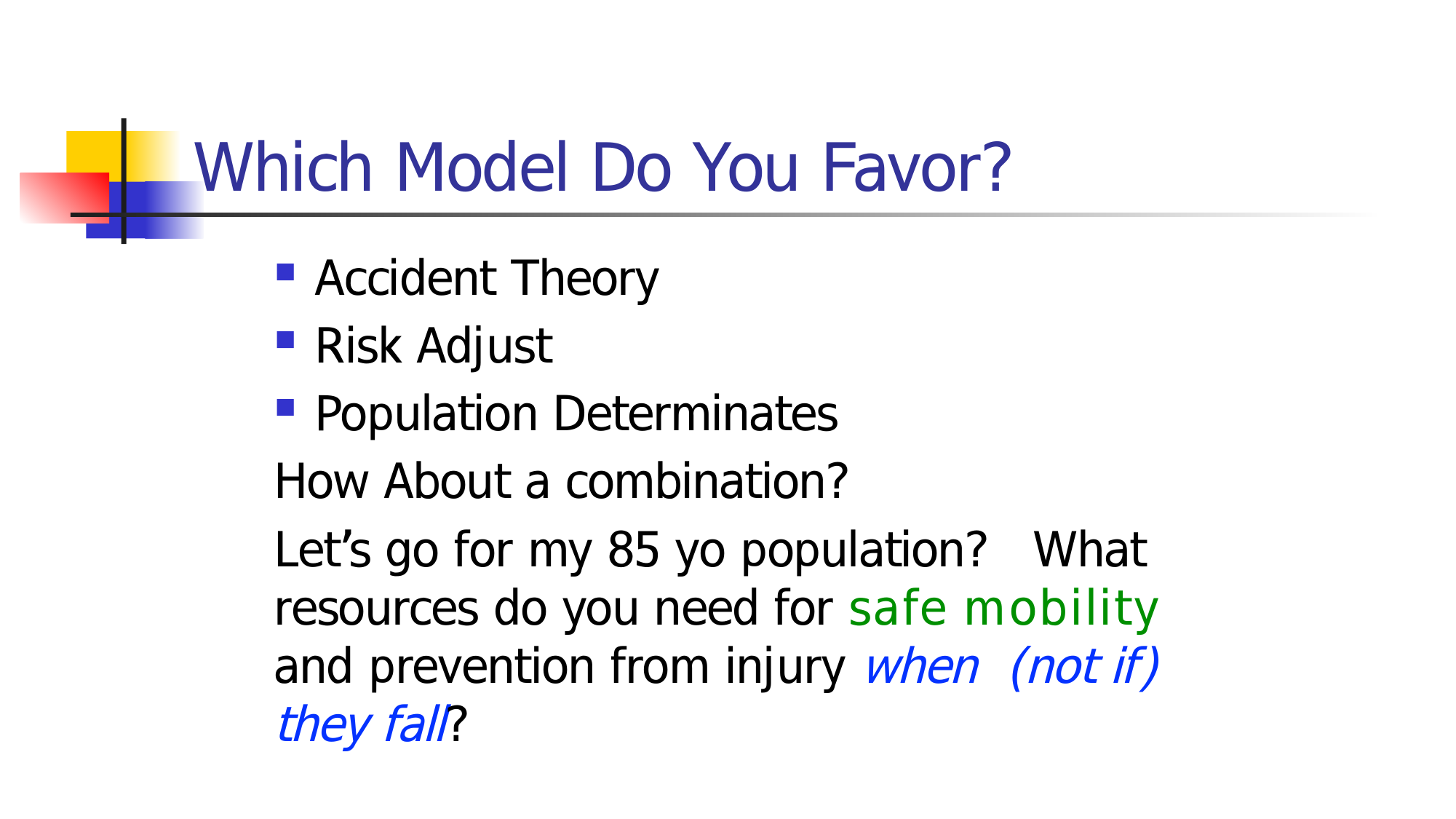

# Which Model Do You Favor?
Accident Theory
Risk Adjust
Population Determinates
How About a combination?
Let’s go for my 85 yo population?   What resources do you need for safe mobility and prevention from injury when  (not if) they fall?